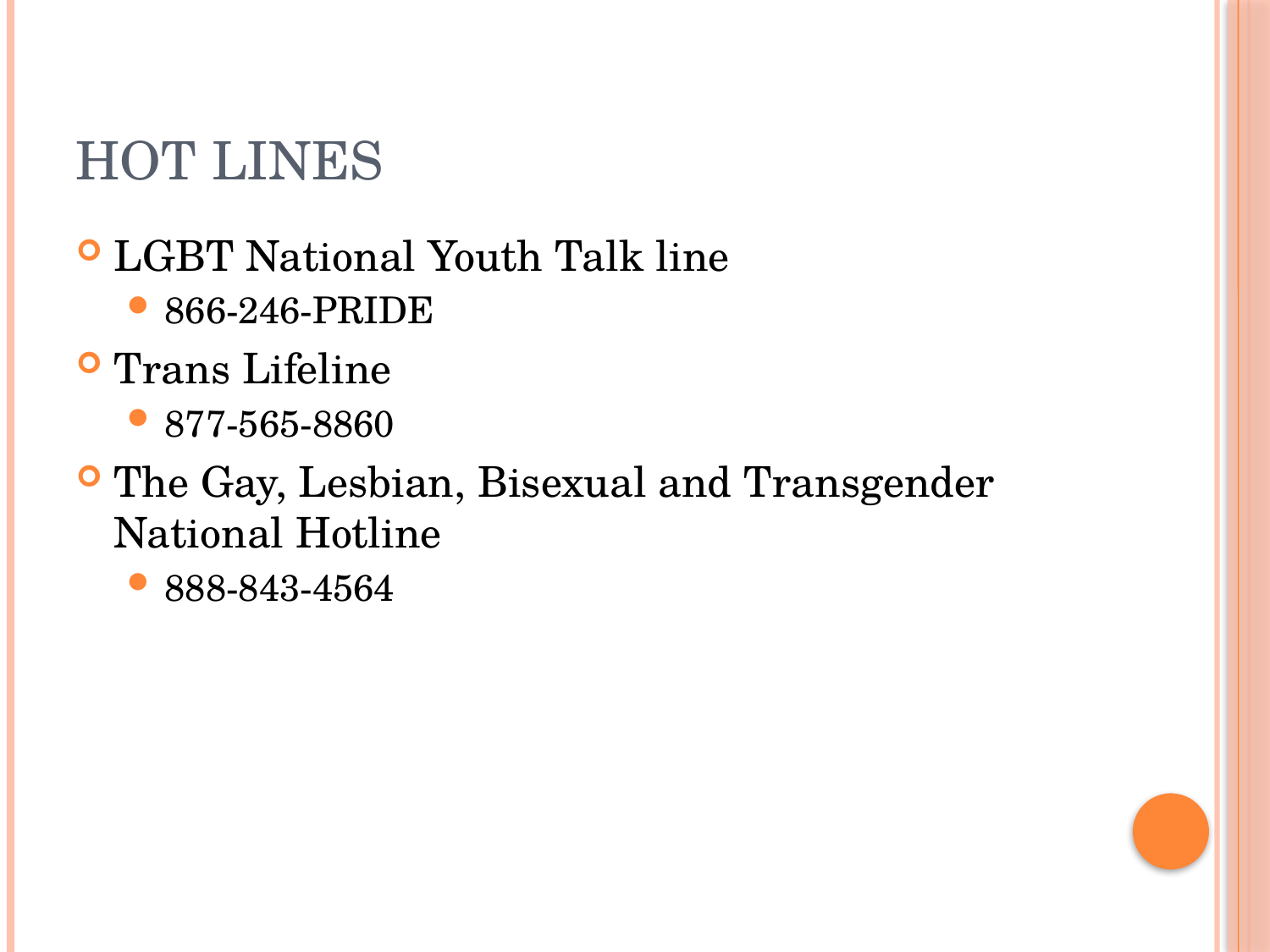

# Hot Lines
LGBT National Youth Talk line
866-246-PRIDE
Trans Lifeline
877-565-8860
The Gay, Lesbian, Bisexual and Transgender National Hotline
888-843-4564